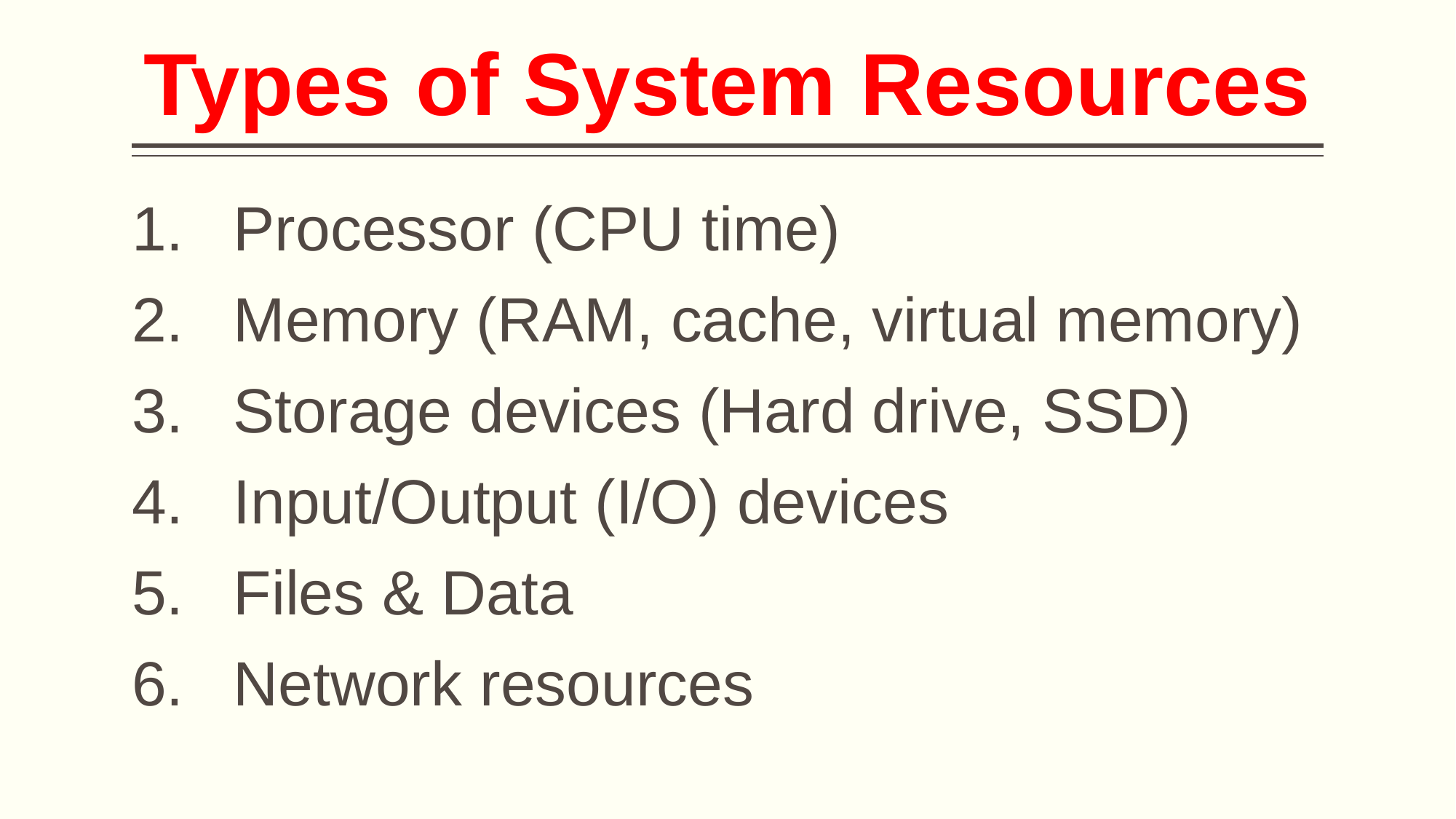

# Types of System Resources
Processor (CPU time)
Memory (RAM, cache, virtual memory)
Storage devices (Hard drive, SSD)
Input/Output (I/O) devices
Files & Data
Network resources